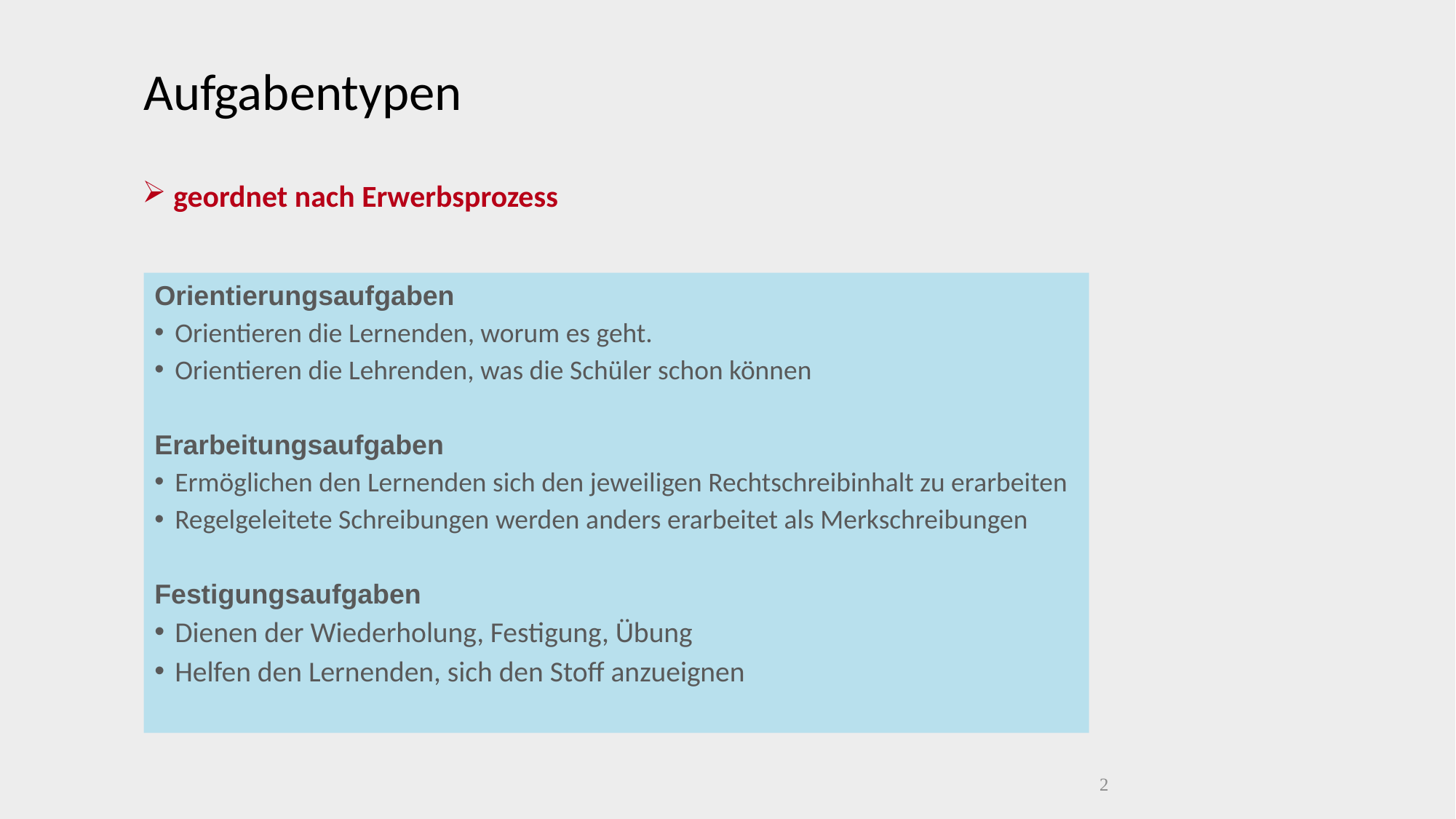

Aufgabentypen

 geordnet nach Erwerbsprozess
Orientierungsaufgaben
Orientieren die Lernenden, worum es geht.
Orientieren die Lehrenden, was die Schüler schon können

Erarbeitungsaufgaben
Ermöglichen den Lernenden sich den jeweiligen Rechtschreibinhalt zu erarbeiten
Regelgeleitete Schreibungen werden anders erarbeitet als Merkschreibungen

Festigungsaufgaben
Dienen der Wiederholung, Festigung, Übung
Helfen den Lernenden, sich den Stoff anzueignen

2